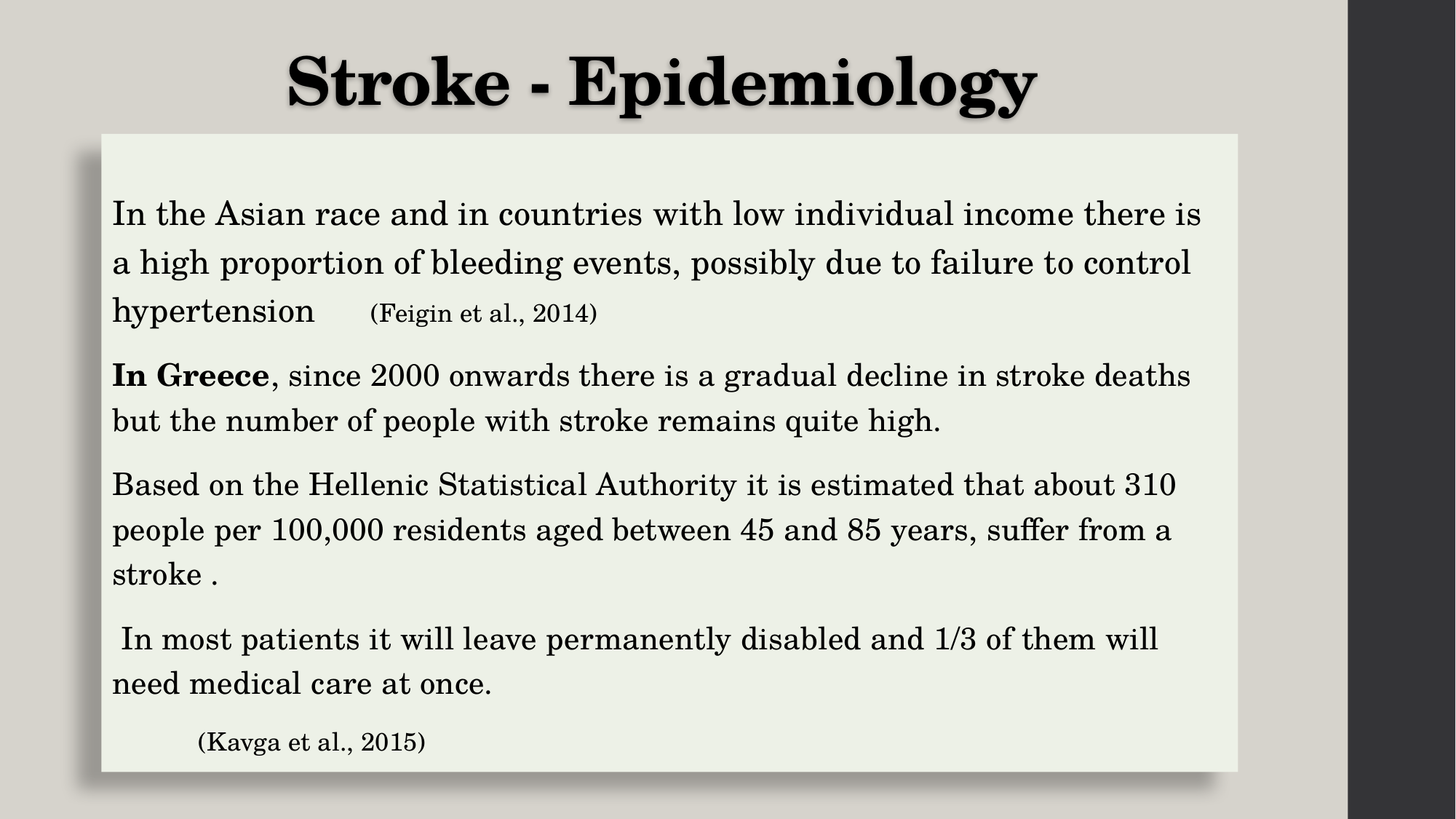

# Stroke - Epidemiology

In the Asian race and in countries with low individual income there is a high proportion of bleeding events, possibly due to failure to control hypertension 													(Feigin et al., 2014)
In Greece, since 2000 onwards there is a gradual decline in stroke deaths but the number of people with stroke remains quite high.
Based on the Hellenic Statistical Authority it is estimated that about 310 people per 100,000 residents aged between 45 and 85 years, suffer from a stroke .
 In most patients it will leave permanently disabled and 1/3 of them will need medical care at once.
							(Kavga et al., 2015)